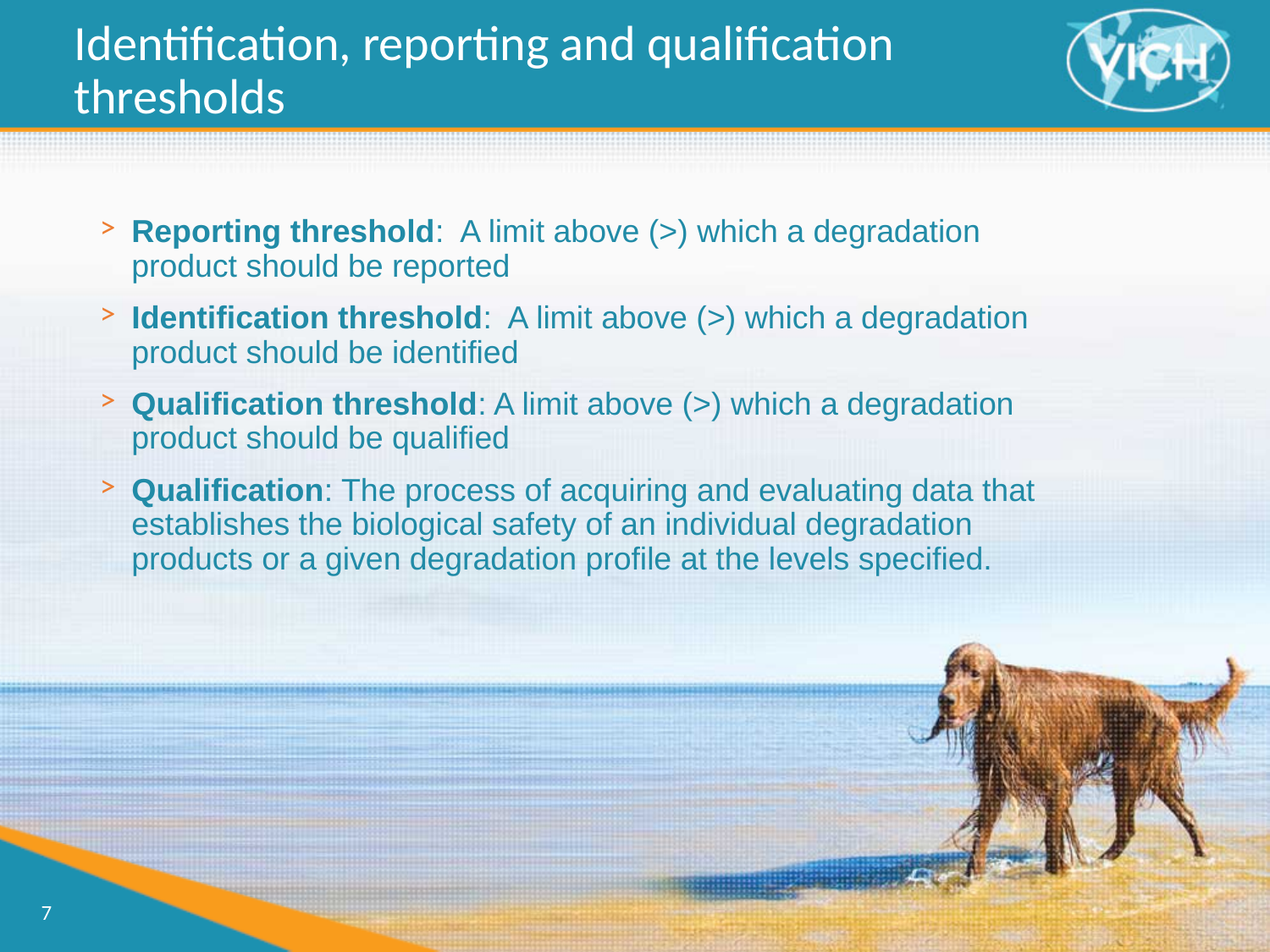

Identification, reporting and qualification thresholds
Reporting threshold:  A limit above (>) which a degradation product should be reported
Identification threshold:  A limit above (>) which a degradation product should be identified
Qualification threshold: A limit above (>) which a degradation product should be qualified
Qualification: The process of acquiring and evaluating data that establishes the biological safety of an individual degradation products or a given degradation profile at the levels specified.